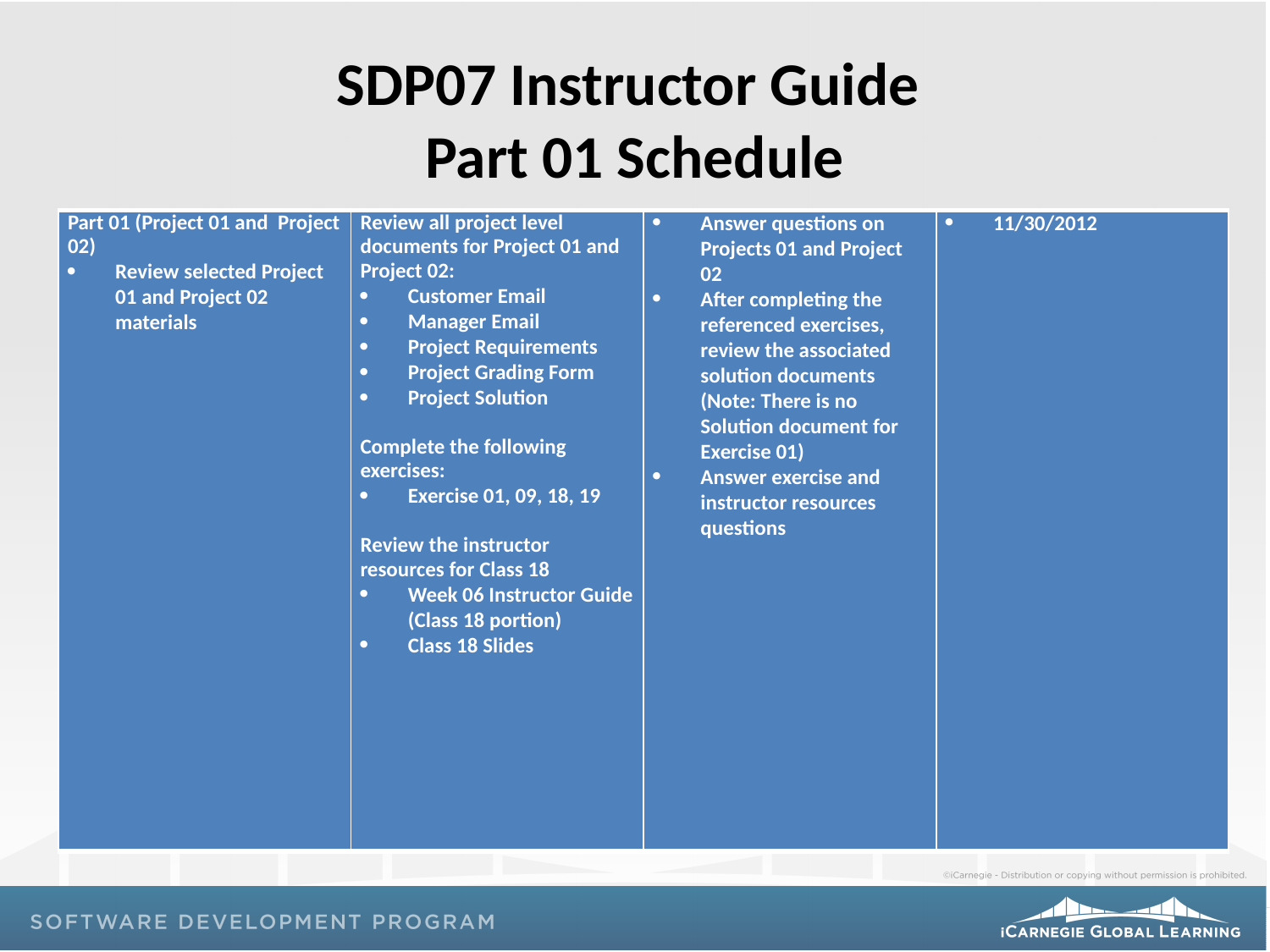

# SDP07 Instructor Guide Part 01 Schedule
| Part 01 (Project 01 and Project 02) Review selected Project 01 and Project 02 materials | Review all project level documents for Project 01 and Project 02: Customer Email Manager Email Project Requirements Project Grading Form Project Solution   Complete the following exercises: Exercise 01, 09, 18, 19   Review the instructor resources for Class 18 Week 06 Instructor Guide (Class 18 portion) Class 18 Slides | Answer questions on Projects 01 and Project 02 After completing the referenced exercises, review the associated solution documents (Note: There is no Solution document for Exercise 01) Answer exercise and instructor resources questions | 11/30/2012 |
| --- | --- | --- | --- |